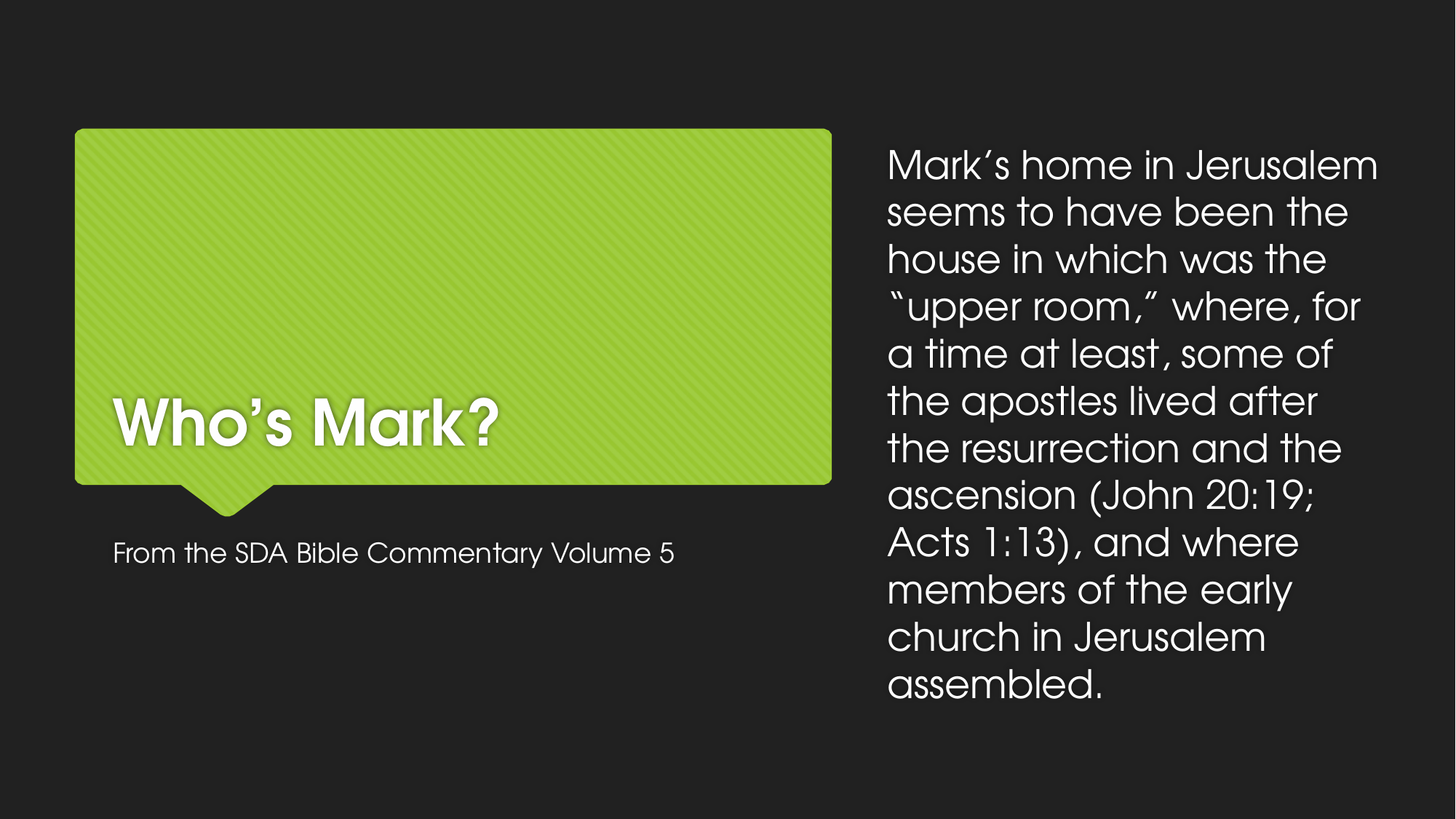

Mark’s home in Jerusalem seems to have been the house in which was the “upper room,” where, for a time at least, some of the apostles lived after the resurrection and the ascension (John 20:19; Acts 1:13), and where members of the early church in Jerusalem assembled.
# Who’s Mark?
From the SDA Bible Commentary Volume 5